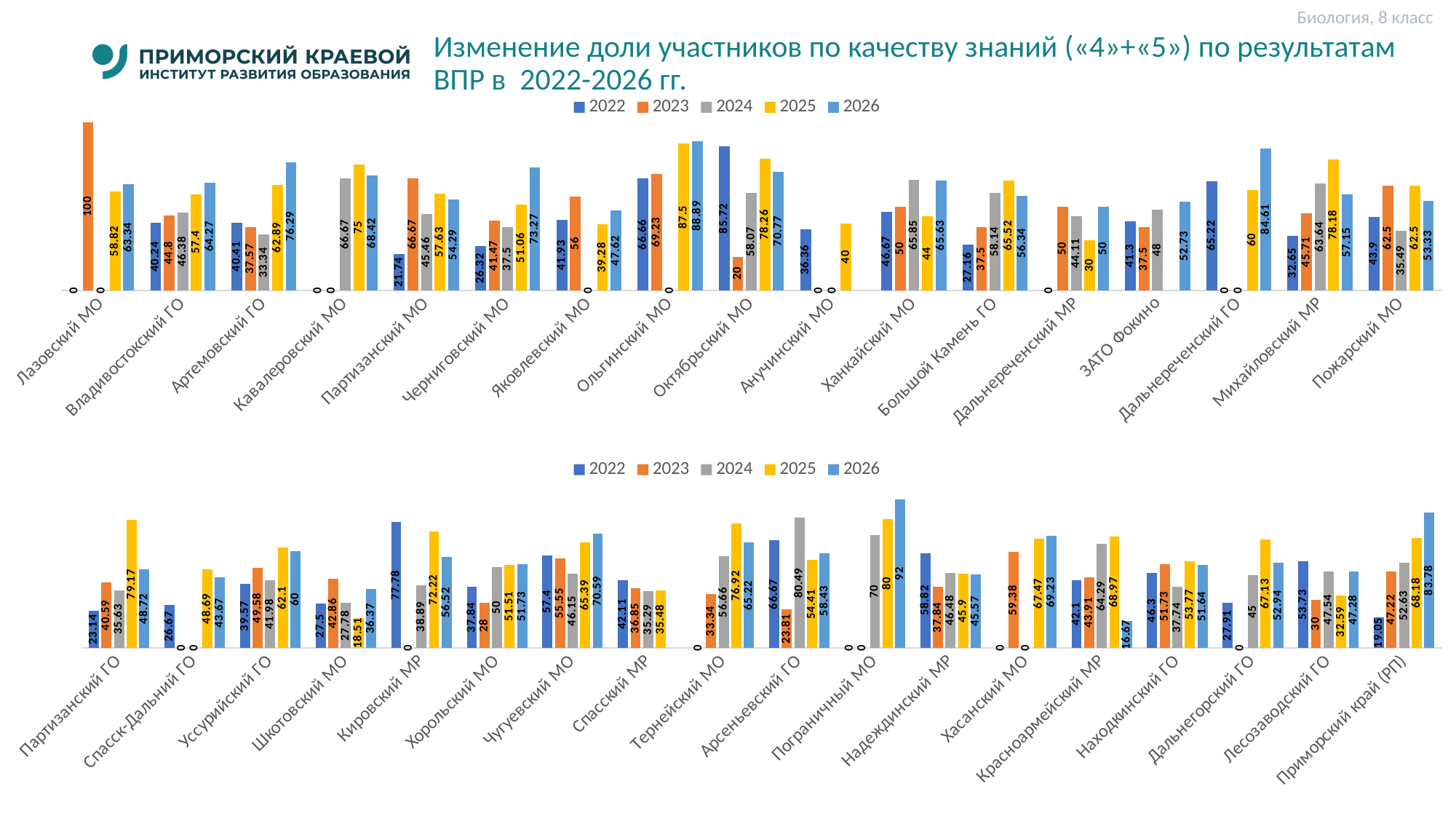

Биология, 8 класс
# Изменение доли участников по качеству знаний («4»+«5») по результатам ВПР в  2022-2026 гг.

### Chart

| Category | 2022 | 2023 | 2024 | 2025 | 2026 |
|---|---|---|---|---|---|
| Лазовский МО | 0.0 | 100.0 | 0.0 | 58.82 | 63.34 |
| Владивостокский ГО | 40.239999999999995 | 44.800000000000004 | 46.38 | 57.4 | 64.27000000000001 |
| Артемовский ГО | 40.41 | 37.57 | 33.34 | 62.89 | 76.28999999999999 |
| Кавалеровский МО | 0.0 | 0.0 | 66.67 | 75.0 | 68.42 |
| Партизанский МО | 21.74 | 66.67 | 45.46 | 57.63 | 54.29 |
| Черниговский МО | 26.32 | 41.470000000000006 | 37.5 | 51.06 | 73.27 |
| Яковлевский МО | 41.93 | 56.0 | 0.0 | 39.28 | 47.620000000000005 |
| Ольгинский МО | 66.66 | 69.23 | 0.0 | 87.5 | 88.89 |
| Октябрьский МО | 85.72 | 20.0 | 58.07 | 78.25999999999999 | 70.77000000000001 |
| Анучинский МО | 36.36 | 0.0 | 0.0 | 40.0 | None |
| Ханкайский МО | 46.67 | 50.0 | 65.85000000000001 | 44.0 | 65.63 |
| Большой Камень ГО | 27.16 | 37.5 | 58.14 | 65.52 | 56.339999999999996 |
| Дальнереченский МР | 0.0 | 50.0 | 44.11 | 30.0 | 50.0 |
| ЗАТО Фокино | 41.300000000000004 | 37.5 | 48.0 | None | 52.730000000000004 |
| Дальнереченский ГО | 65.22 | 0.0 | 0.0 | 60.0 | 84.61 |
| Михайловский МР | 32.65 | 45.71 | 63.64 | 78.17999999999999 | 57.15 |
| Пожарский МО | 43.9 | 62.5 | 35.489999999999995 | 62.5 | 53.33 |

### Chart

| Category | 2022 | 2023 | 2024 | 2025 | 2026 |
|---|---|---|---|---|---|
| Партизанский ГО | 23.14 | 40.59 | 35.629999999999995 | 79.17 | 48.72 |
| Спасск-Дальний ГО | 26.67 | 0.0 | 0.0 | 48.69 | 43.67 |
| Уссурийский ГО | 39.57 | 49.58 | 41.98 | 62.1 | 60.0 |
| Шкотовский МО | 27.5 | 42.86 | 27.78 | 18.51 | 36.37 |
| Кировский МР | 77.78 | 0.0 | 38.89 | 72.22 | 56.519999999999996 |
| Хорольский МО | 37.84 | 28.0 | 50.0 | 51.51 | 51.73 |
| Чугуевский МО | 57.4 | 55.55 | 46.15 | 65.39 | 70.59 |
| Спасский МР | 42.11 | 36.85 | 35.29 | 35.480000000000004 | None |
| Тернейский МО | 0.0 | 33.34 | 56.66 | 76.92 | 65.22 |
| Арсеньевский ГО | 66.67 | 23.81 | 80.49 | 54.41 | 58.43 |
| Пограничный МО | 0.0 | 0.0 | 70.0 | 80.0 | 92.0 |
| Надеждинский МР | 58.82 | 37.84 | 46.480000000000004 | 45.9 | 45.57 |
| Хасанский МО | 0.0 | 59.38 | 0.0 | 67.47 | 69.23 |
| Красноармейский МР | 42.1 | 43.91 | 64.28999999999999 | 68.97 | 16.67 |
| Находкинский ГО | 46.3 | 51.730000000000004 | 37.74 | 53.77 | 51.64 |
| Дальнегорский ГО | 27.910000000000004 | 0.0 | 45.0 | 67.13 | 52.940000000000005 |
| Лесозаводский ГО | 53.730000000000004 | 30.0 | 47.54 | 32.589999999999996 | 47.28 |
| Приморский край (РП) | 19.05 | 47.22 | 52.63 | 68.18 | 83.78 |